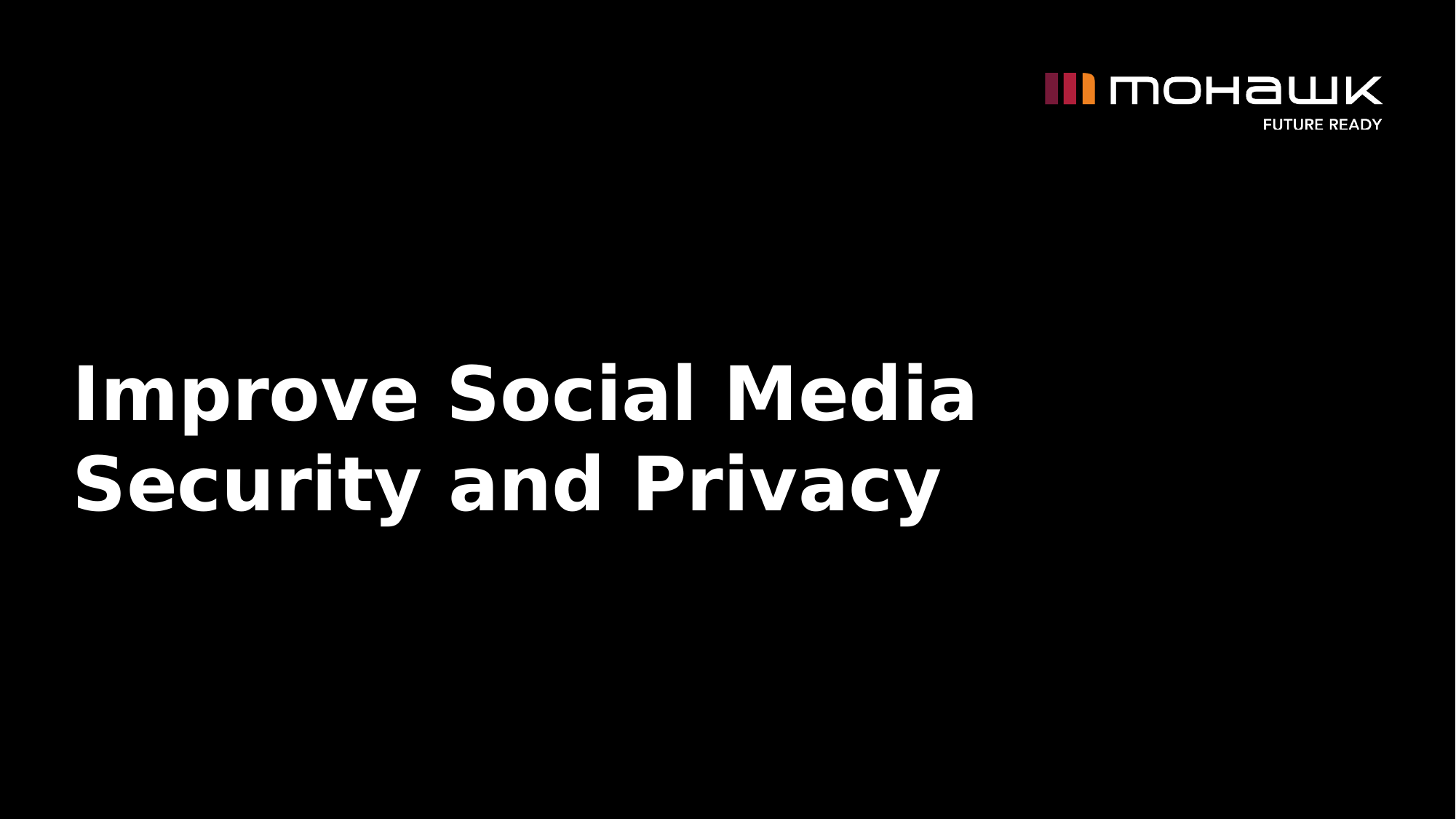

# Improve Social Media Security and Privacy